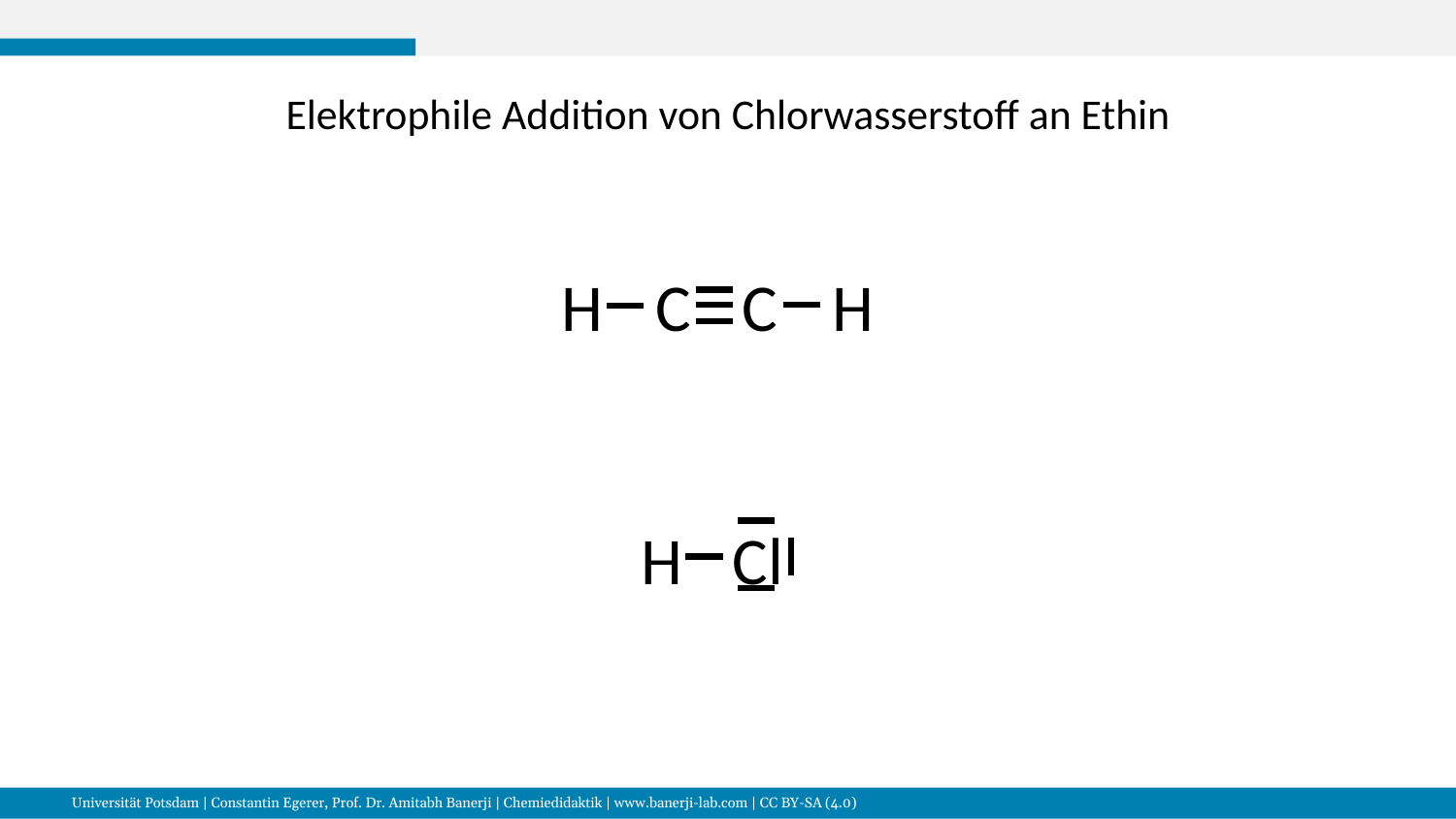

Elektrophile Addition von Chlorwasserstoff an Ethin
H
C
C
H
H
Cl